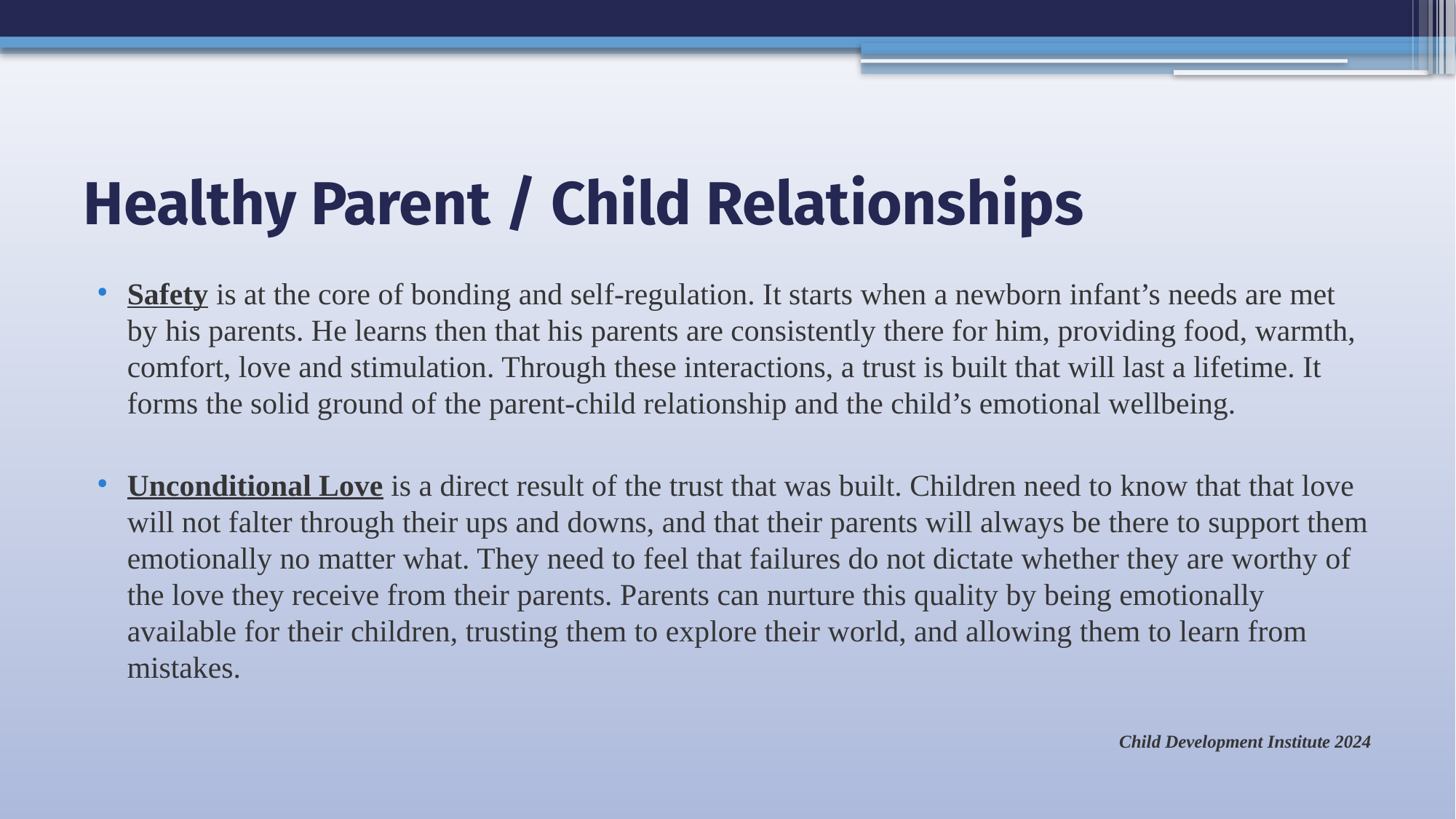

# Healthy Parent / Child Relationships
Safety is at the core of bonding and self-regulation. It starts when a newborn infant’s needs are met by his parents. He learns then that his parents are consistently there for him, providing food, warmth, comfort, love and stimulation. Through these interactions, a trust is built that will last a lifetime. It forms the solid ground of the parent-child relationship and the child’s emotional wellbeing.

Unconditional Love is a direct result of the trust that was built. Children need to know that that love will not falter through their ups and downs, and that their parents will always be there to support them emotionally no matter what. They need to feel that failures do not dictate whether they are worthy of the love they receive from their parents. Parents can nurture this quality by being emotionally available for their children, trusting them to explore their world, and allowing them to learn from mistakes.

Child Development Institute 2024